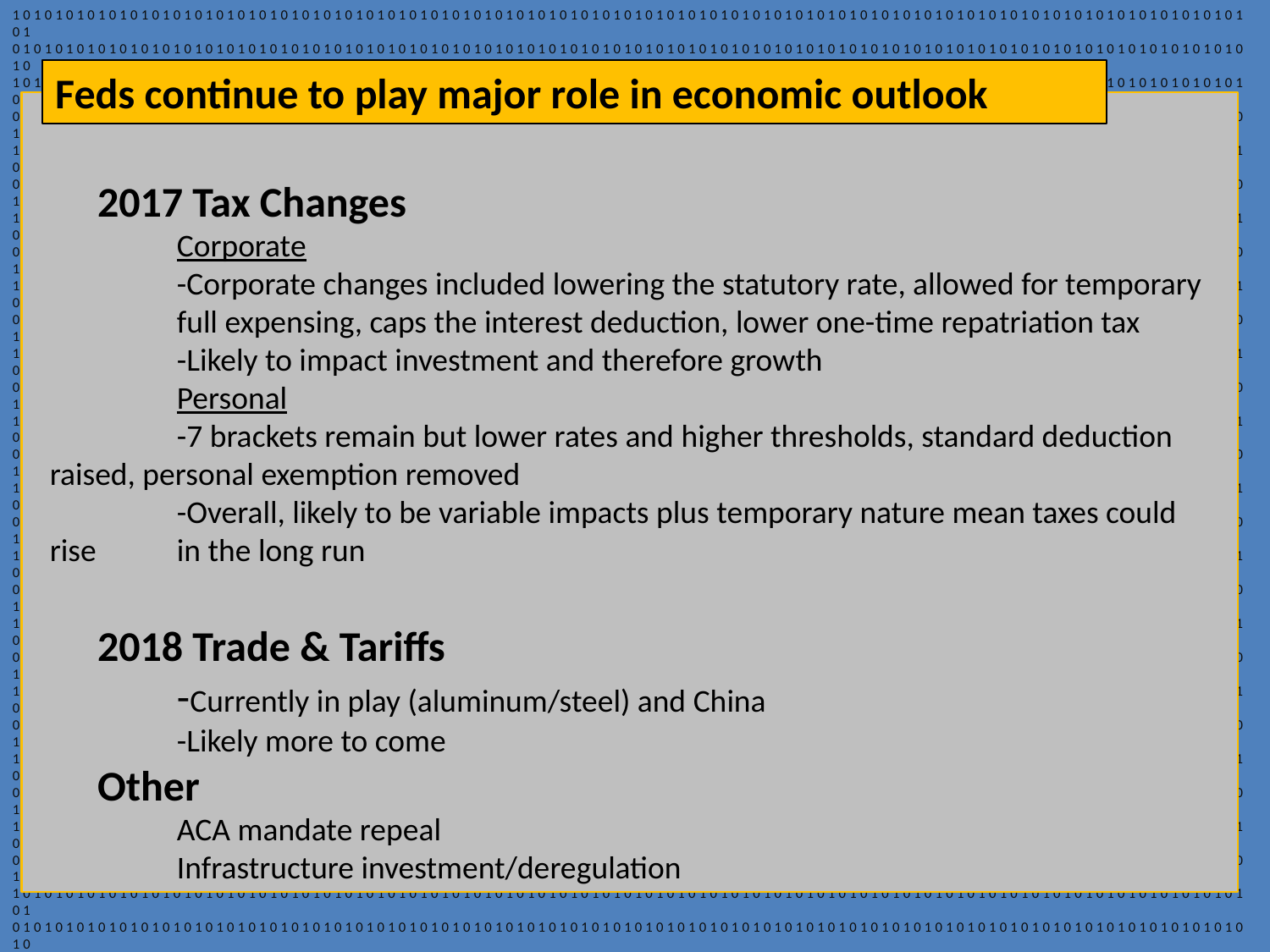

101010101010101010101010101010101010101010101010101010101010101010101010101010101010101010101010101010101010101010101
010101010101010101010101010101010101010101010101010101010101010101010101010101010101010101010101010101010101010101010
101010101010101010101010101010101010101010101010101010101010101010101010101010101010101010101010101010101010101010101
010101010101010101010101010101010101010101010101010101010101010101010101010101010101010101010101010101010101010101010
101010101010101010101010101010101010101010101010101010101010101010101010101010101010101010101010101010101010101010101
010101010101010101010101010101010101010101010101010101010101010101010101010101010101010101010101010101010101010101010
101010101010101010101010101010101010101010101010101010101010101010101010101010101010101010101010101010101010101010101
010101010101010101010101010101010101010101010101010101010101010101010101010101010101010101010101010101010101010101010
101010101010101010101010101010101010101010101010101010101010101010101010101010101010101010101010101010101010101010101
010101010101010101010101010101010101010101010101010101010101010101010101010101010101010101010101010101010101010101010
101010101010101010101010101010101010101010101010101010101010101010101010101010101010101010101010101010101010101010101
010101010101010101010101010101010101010101010101010101010101010101010101010101010101010101010101010101010101010101010
101010101010101010101010101010101010101010101010101010101010101010101010101010101010101010101010101010101010101010101
010101010101010101010101010101010101010101010101010101010101010101010101010101010101010101010101010101010101010101010
101010101010101010101010101010101010101010101010101010101010101010101010101010101010101010101010101010101010101010101
010101010101010101010101010101010101010101010101010101010101010101010101010101010101010101010101010101010101010101010
101010101010101010101010101010101010101010101010101010101010101010101010101010101010101010101010101010101010101010101
010101010101010101010101010101010101010101010101010101010101010101010101010101010101010101010101010101010101010101010
101010101010101010101010101010101010101010101010101010101010101010101010101010101010101010101010101010101010101010101
010101010101010101010101010101010101010101010101010101010101010101010101010101010101010101010101010101010101010101010
101010101010101010101010101010101010101010101010101010101010101010101010101010101010101010101010101010101010101010101
010101010101010101010101010101010101010101010101010101010101010101010101010101010101010101010101010101010101010101010
101010101010101010101010101010101010101010101010101010101010101010101010101010101010101010101010101010101010101010101
010101010101010101010101010101010101010101010101010101010101010101010101010101010101010101010101010101010101010101010
101010101010101010101010101010101010101010101010101010101010101010101010101010101010101010101010101010101010101010101
010101010101010101010101010101010101010101010101010101010101010101010101010101010101010101010101010101010101010101010
101010101010101010101010101010101010101010101010101010101010101010101010101010101010101010101010101010101010101010101
010101010101010101010101010101010101010101010101010101010101010101010101010101010101010101010101010101010101010101010
101010101010101010101010101010101010101010101010101010101010101010101010101010101010101010101010101010101010101010101
010101010101010101010101010101010101010101010101010101010101010101010101010101010101010101010101010101010101010101010
101010101010101010101010101010101010101010101010101010101010101010101010101010101010101010101010101010101010101010101
010101010101010101010101010101010101010101010101010101010101010101010101010101010101010101010101010101010101010101010
101010101010101010101010101010101010101010101010101010101010101010101010101010101010101010101010101010101010101010101
010101010101010101010101010101010101010101010101010101010101010101010101010101010101010101010101010101010101010101010
101010101010101010101010101010101010101010101010101010101010101010101010101010101010101010101010101010101010101010101
010101010101010101010101010101010101010101010101010101010101010101010101010101010101010101010101010101010101010101010101010101010101010101010101010101010101010101010101010101010101010101010101010101010101010101010101010101010101010101
010101010101010101010101010101010101010101010101010101010101010101010101010101010101010101010101010101010101010101010
101010101010101010101010101010101010101010101010101010101010101010101010101010101010101010101010101010101010101010101
010101010101010101010101010101010101010101010101010101010101010101010101010101010101010101010101010101010101010101010
101010101010101010101010101010101010101010101010101010101010101010101010101010101010101010101010101010101010101010101
010101010101010101010101010101010101010101010101010101010101010101010101010101010101010101010101010101010101010101010
101010101010101010101010101010101010101010101010101010101010101010101010101010101010101010101010101010101010101010101
010101010101010101010101010101010101010101010101010101010101010101010101010101010101010101010101010101010101010101010
101010101010101010101010101010101010101010101010101010101010101010101010101010101010101010101010101010101010101010101
010101010101010101010101010101010101010101010101010101010101010101010101010101010101010101010101010101010101010101010
101010101010101010101010101010101010101010101010101010101010101010101010101010101010101010101010101010101010101010101
010101010101010101010101010101010101010101010101010101010101010101010101010101010101010101010101010101010101010101010
101010101010101010101010101010101010101010101010101010101010101010101010101010101010101010101010101010101010101010101
010101010101010101010101010101010101010101010101010101010101010101010101010101010101010101010101010101010101010101010
101010101010101010101010101010101010101010101010101010101010101010101010101010101010101010101010101010101010101010101
010101010101010101010101010101010101010101010101010101010101010101010101010101010101010101010101010101010101010101010
101010101010101010101010101010101010101010101010101010101010101010101010101010101010101010101010101010101010101010101
010101010101010101010101010101010101010101010101010101010101010101010101010101010101010101010101010101010101010101010
101010101010101010101010101010101010101010101010101010101010101010101010101010101010101010101010101010101010101010101

Feds continue to play major role in economic outlook

2017 Tax Changes
	Corporate
	-Corporate changes included lowering the statutory rate, allowed for temporary 	full expensing, caps the interest deduction, lower one-time repatriation tax
	-Likely to impact investment and therefore growth
	Personal
	-7 brackets remain but lower rates and higher thresholds, standard deduction 	raised, personal exemption removed
	-Overall, likely to be variable impacts plus temporary nature mean taxes could rise 	in the long run

2018 Trade & Tariffs
	-Currently in play (aluminum/steel) and China
	-Likely more to come
Other
	ACA mandate repeal
	Infrastructure investment/deregulation